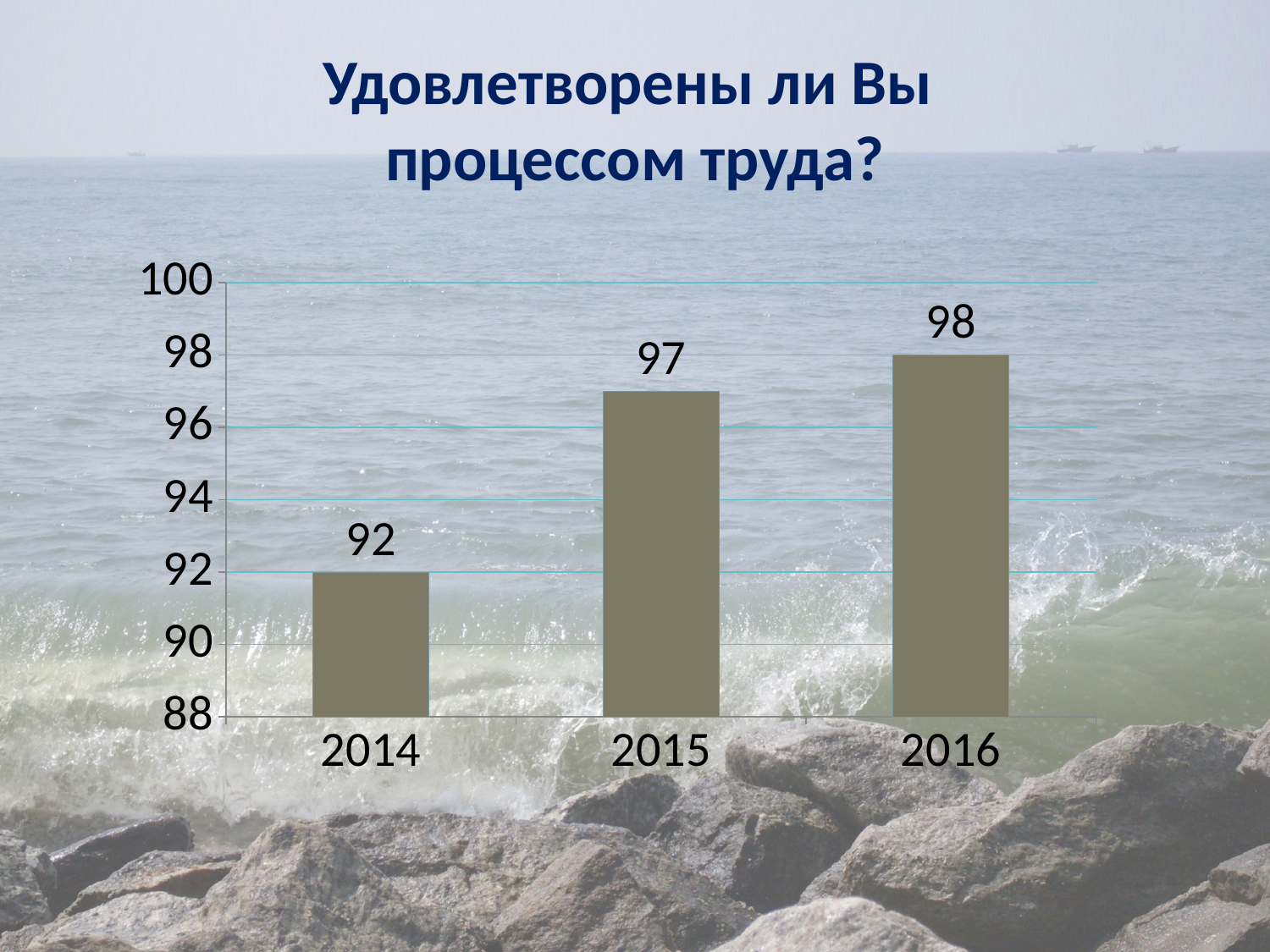

# Удовлетворены ли Вы процессом труда?

### Chart

| Category | 2. Удовлетворены ли Вы процессом труда? |
|---|---|
| 2014 | 92.0 |
| 2015 | 97.0 |
| 2016 | 98.0 |